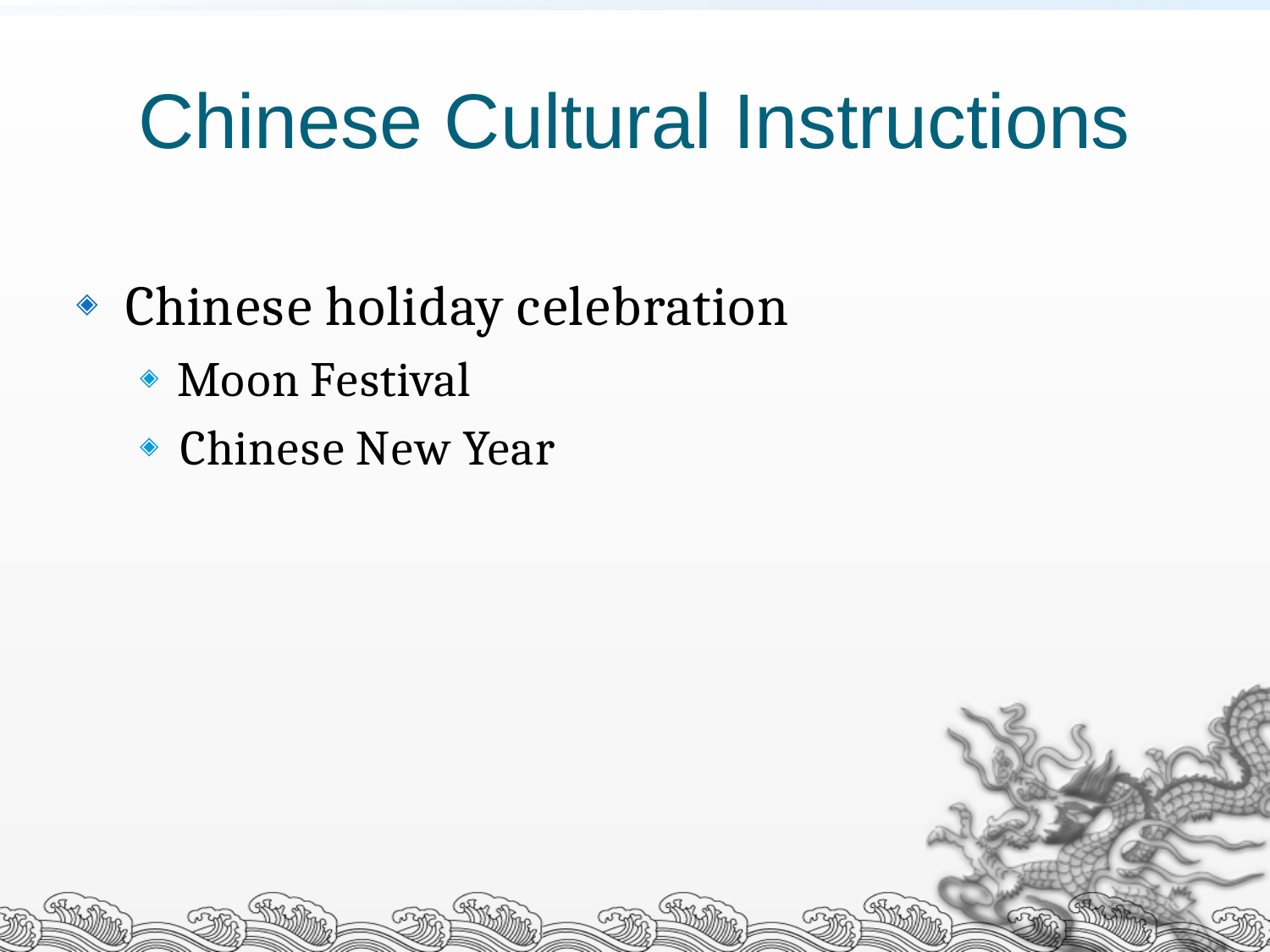

# Chinese Cultural Instructions

Chinese holiday celebration
Moon Festival
Chinese New Year